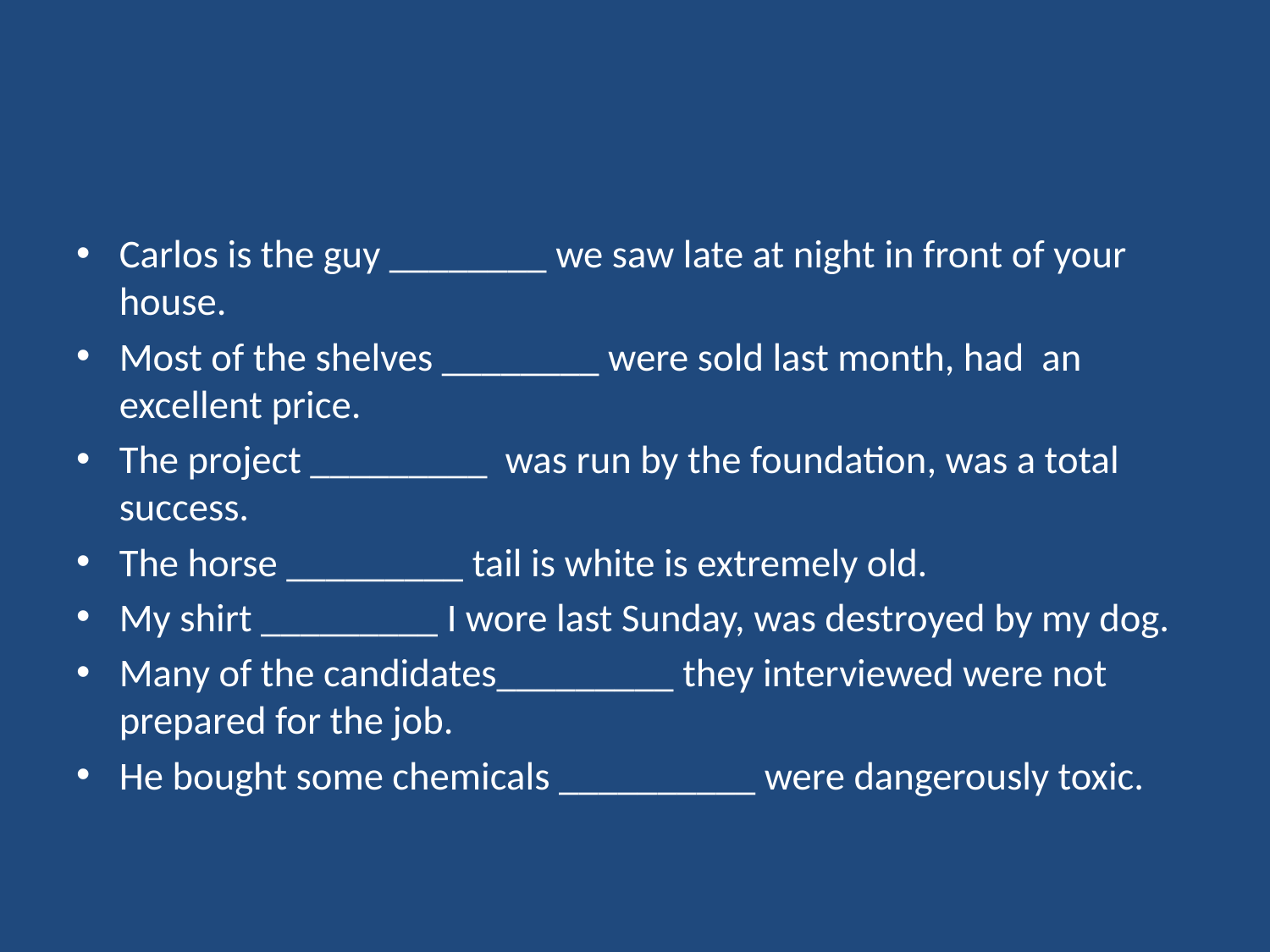

#
Carlos is the guy ________ we saw late at night in front of your house.
Most of the shelves ________ were sold last month, had  an excellent price.
The project _________  was run by the foundation, was a total success.
The horse _________ tail is white is extremely old.
My shirt _________ I wore last Sunday, was destroyed by my dog.
Many of the candidates_________ they interviewed were not prepared for the job.
He bought some chemicals __________ were dangerously toxic.